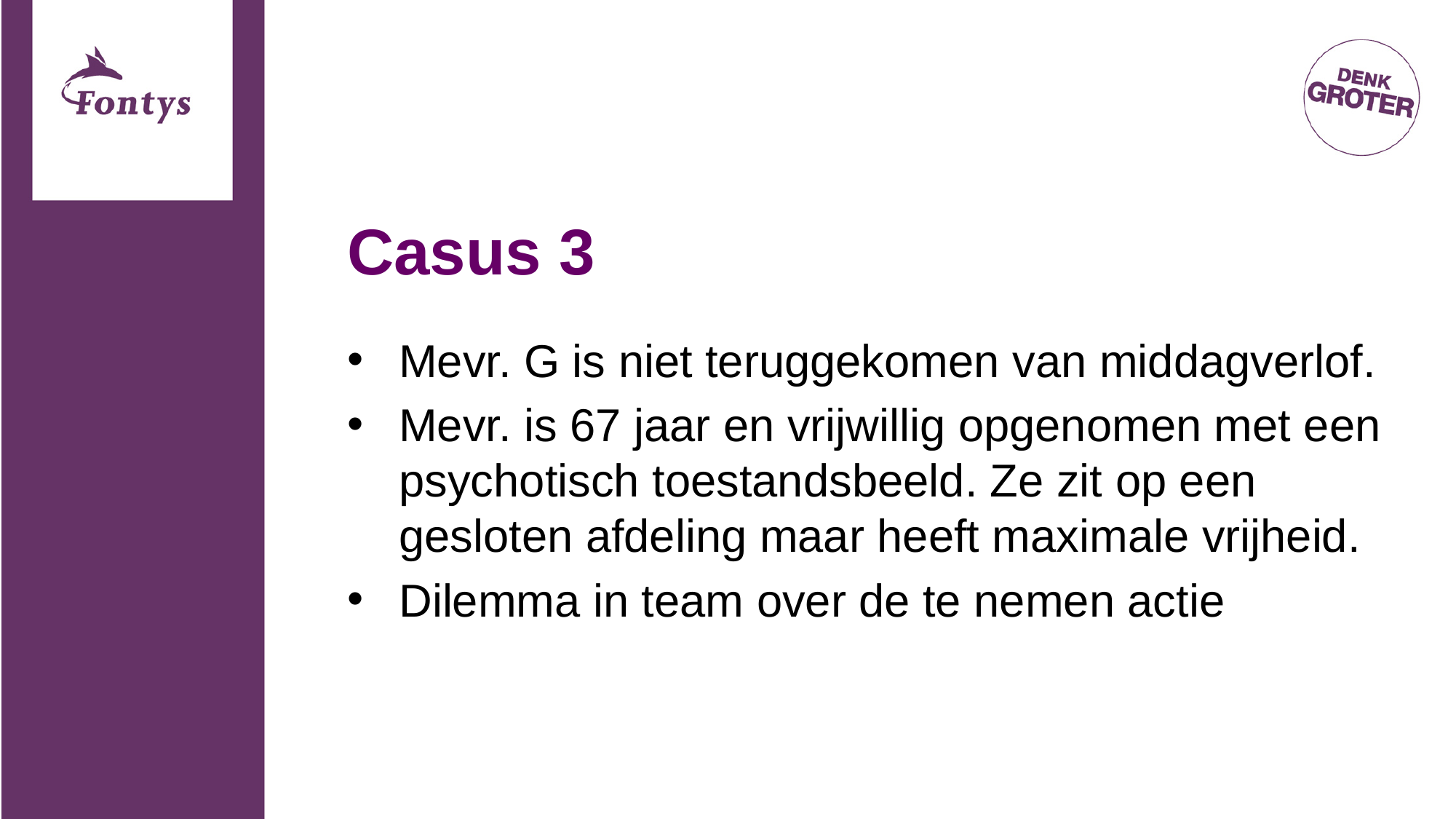

# Casus 3
Mevr. G is niet teruggekomen van middagverlof.
Mevr. is 67 jaar en vrijwillig opgenomen met een psychotisch toestandsbeeld. Ze zit op een gesloten afdeling maar heeft maximale vrijheid.
Dilemma in team over de te nemen actie